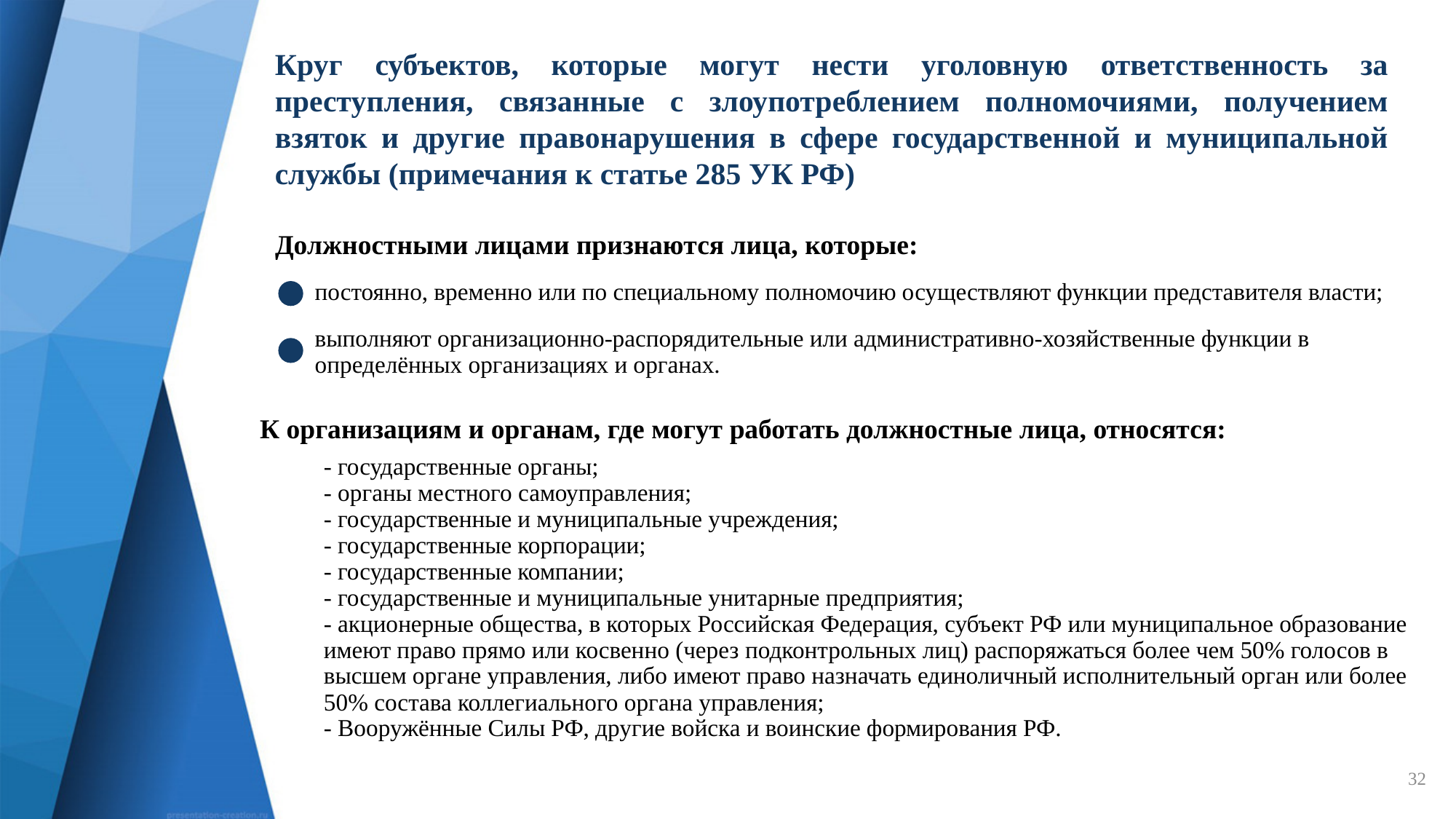

Круг субъектов, которые могут нести уголовную ответственность за преступления, связанные с злоупотреблением полномочиями, получением взяток и другие правонарушения в сфере государственной и муниципальной службы (примечания к статье 285 УК РФ)

Должностными лицами признаются лица, которые:
постоянно, временно или по специальному полномочию осуществляют функции представителя власти;

# выполняют организационно-распорядительные или административно-хозяйственные функции в определённых организациях и органах.

- государственные органы;
- органы местного самоуправления;
- государственные и муниципальные учреждения;
- государственные корпорации;
- государственные компании;
- государственные и муниципальные унитарные предприятия;
- акционерные общества, в которых Российская Федерация, субъект РФ или муниципальное образование имеют право прямо или косвенно (через подконтрольных лиц) распоряжаться более чем 50% голосов в высшем органе управления, либо имеют право назначать единоличный исполнительный орган или более 50% состава коллегиального органа управления;
- Вооружённые Силы РФ, другие войска и воинские формирования РФ.

К организациям и органам, где могут работать должностные лица, относятся:

32